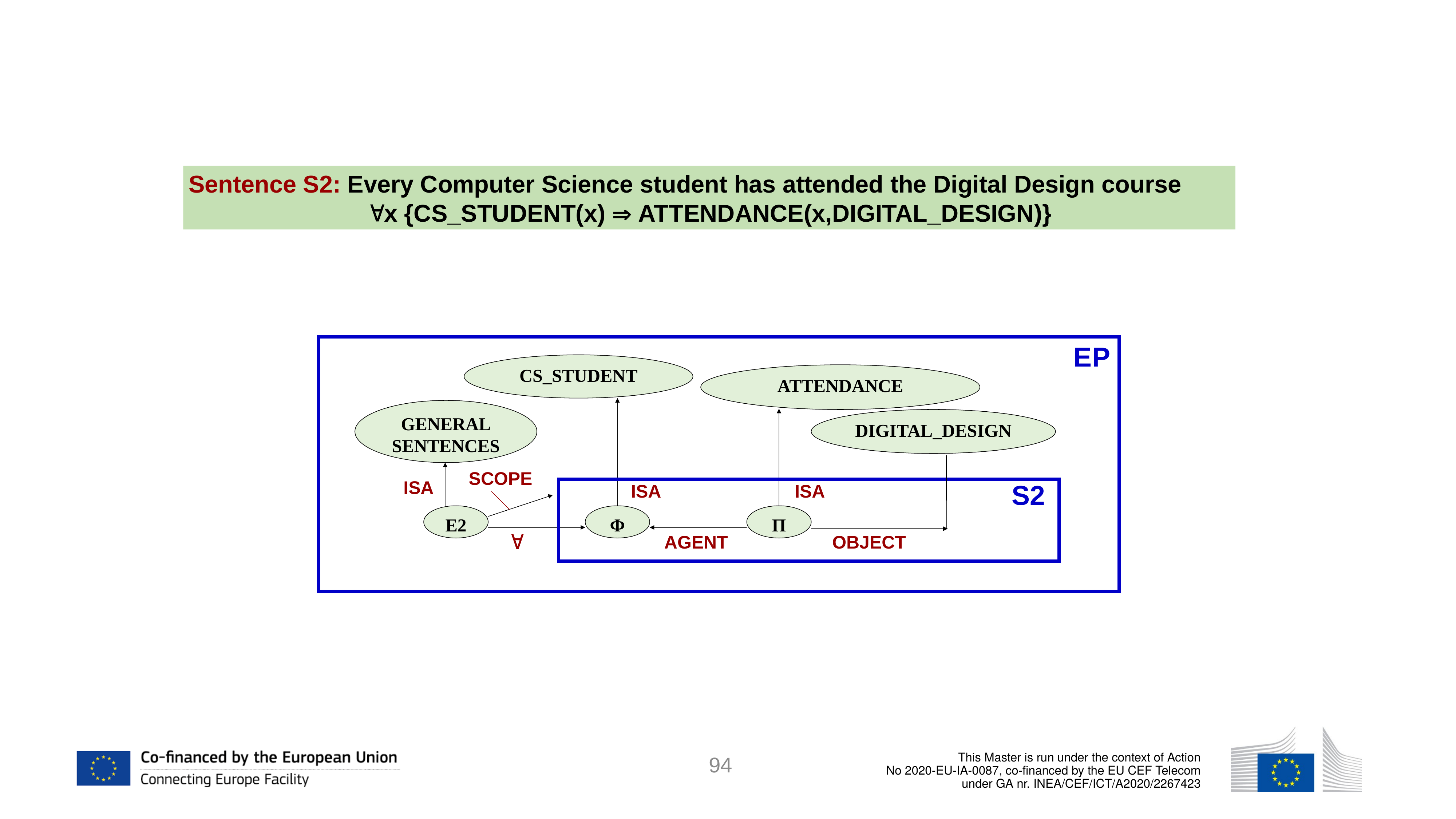

Sentence S2: Every Computer Science student has attended the Digital Design course
∀x {CS_STUDENT(x) ⇒ ATTENDANCE(x,DIGITAL_DESIGN)}

ΕP
CS_STUDENT
ATTENDANCE

GENERAL
SENTENCES

DIGITAL_DESIGN

SCOPE
ISA
S2
ISA
ISA

Ε2
Φ
Π
∀

AGENT
OBJECT

94